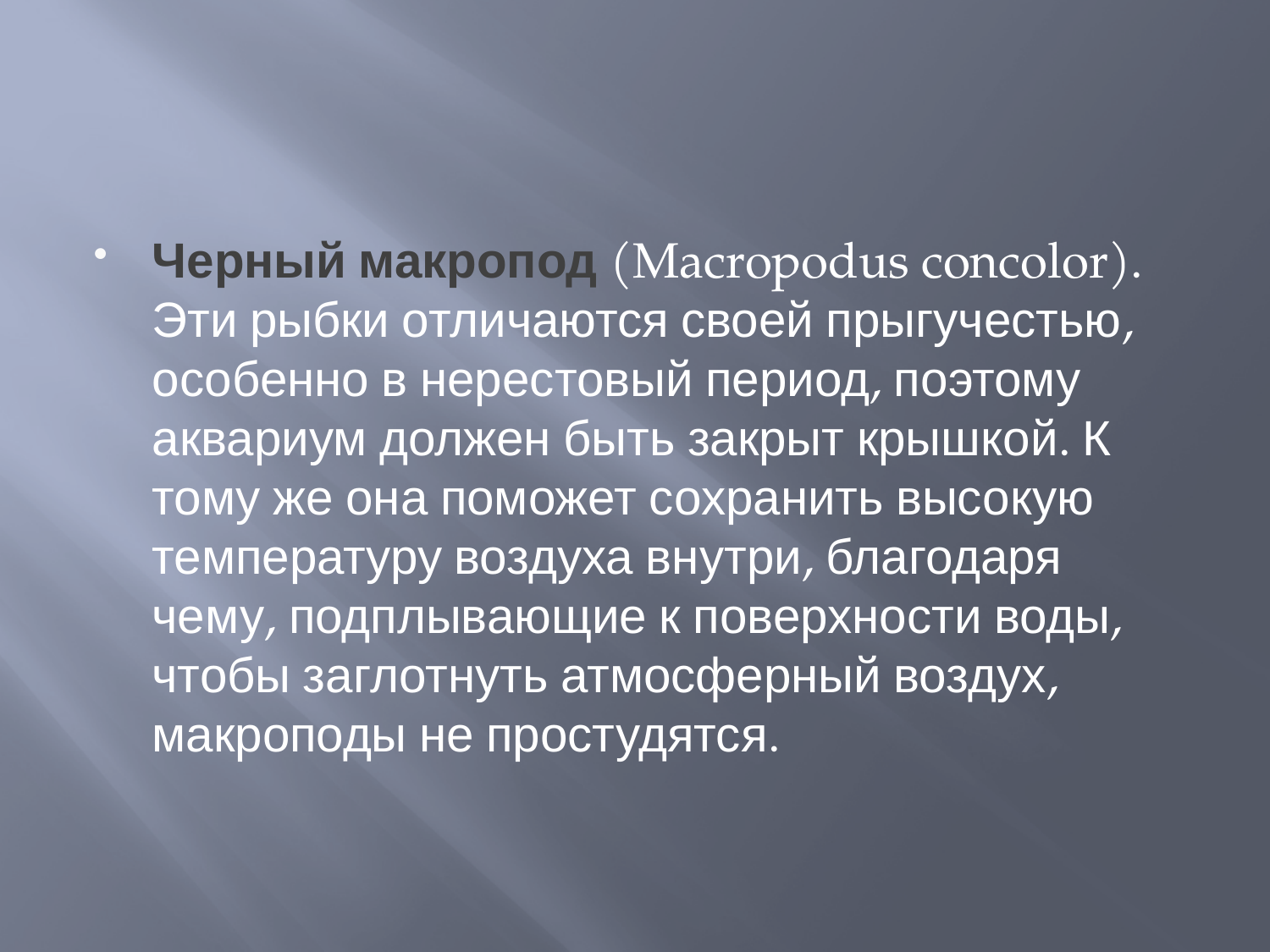

Черный макропод (Macropodus concolor). Эти рыбки отличаются своей прыгучестью, особенно в нерестовый период, поэтому аквариум должен быть закрыт крышкой. К тому же она поможет сохранить высокую температуру воздуха внутри, благодаря чему, подплывающие к поверхности воды, чтобы заглотнуть атмосферный воздух, макроподы не простудятся.